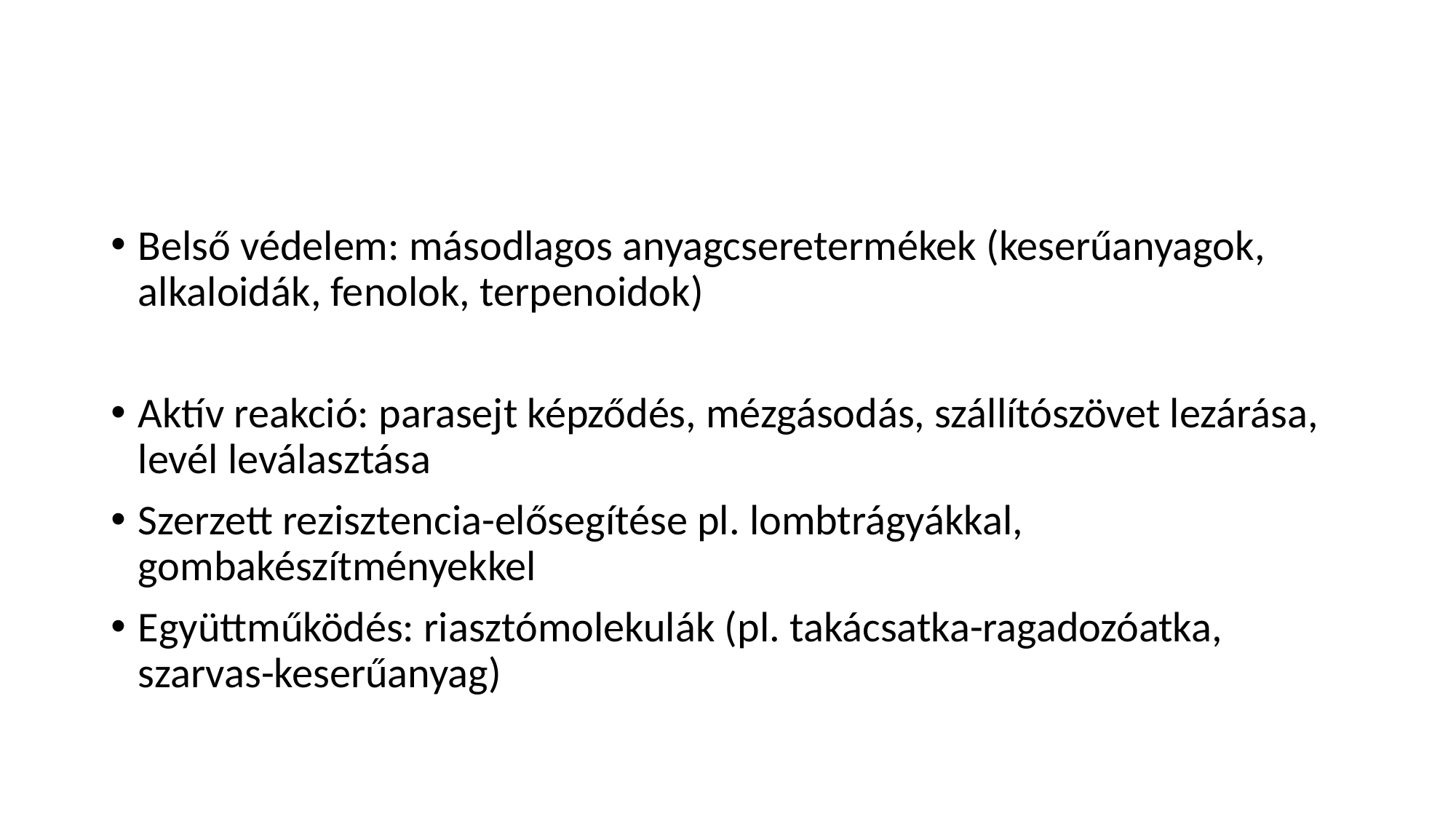

#
Belső védelem: másodlagos anyagcseretermékek (keserűanyagok, alkaloidák, fenolok, terpenoidok)

Aktív reakció: parasejt képződés, mézgásodás, szállítószövet lezárása, levél leválasztása
Szerzett rezisztencia-elősegítése pl. lombtrágyákkal, gombakészítményekkel
Együttműködés: riasztómolekulák (pl. takácsatka-ragadozóatka, szarvas-keserűanyag)